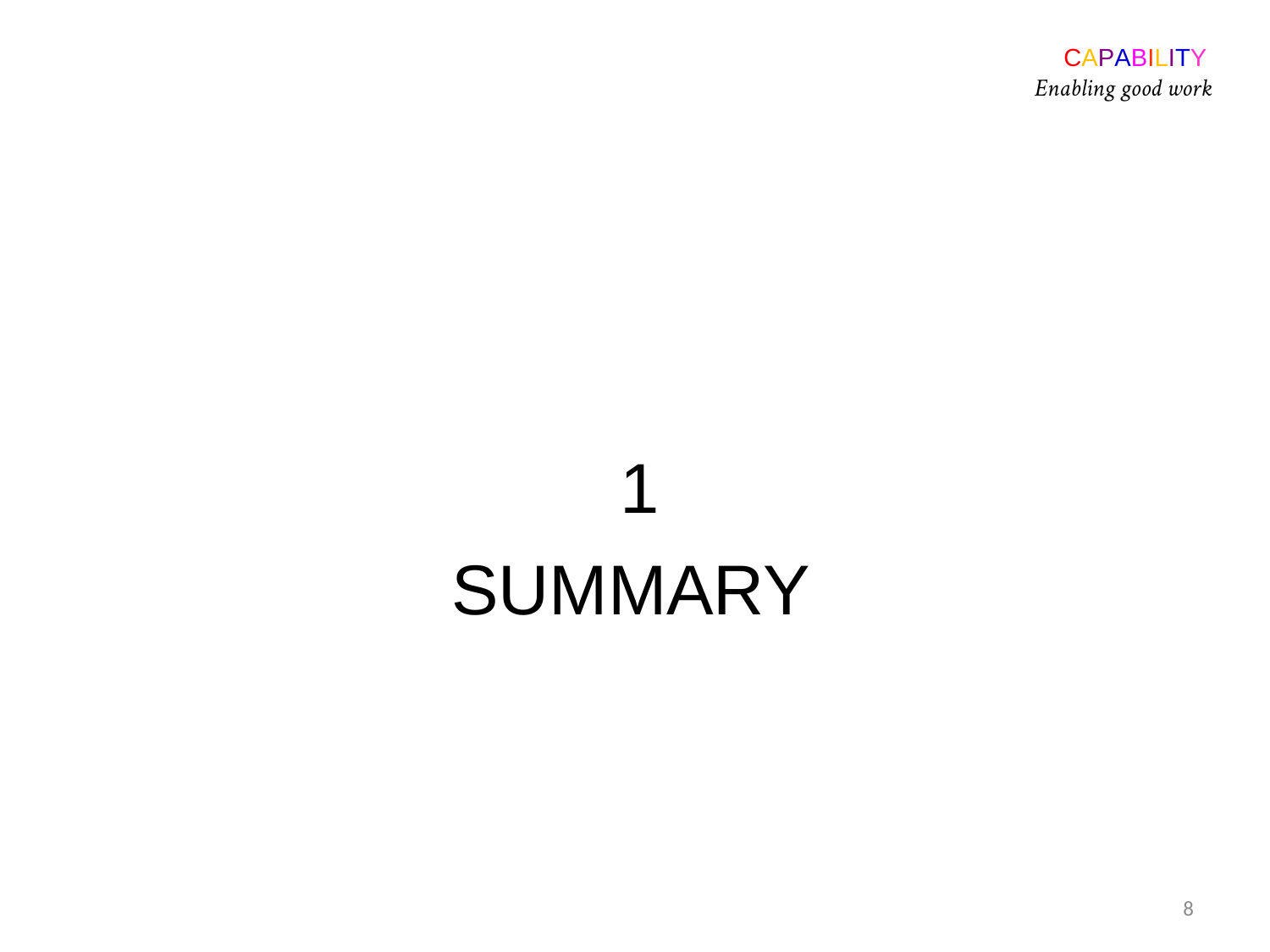

CAPABILITY
Enabling good work
# 1 SUMMARY
8